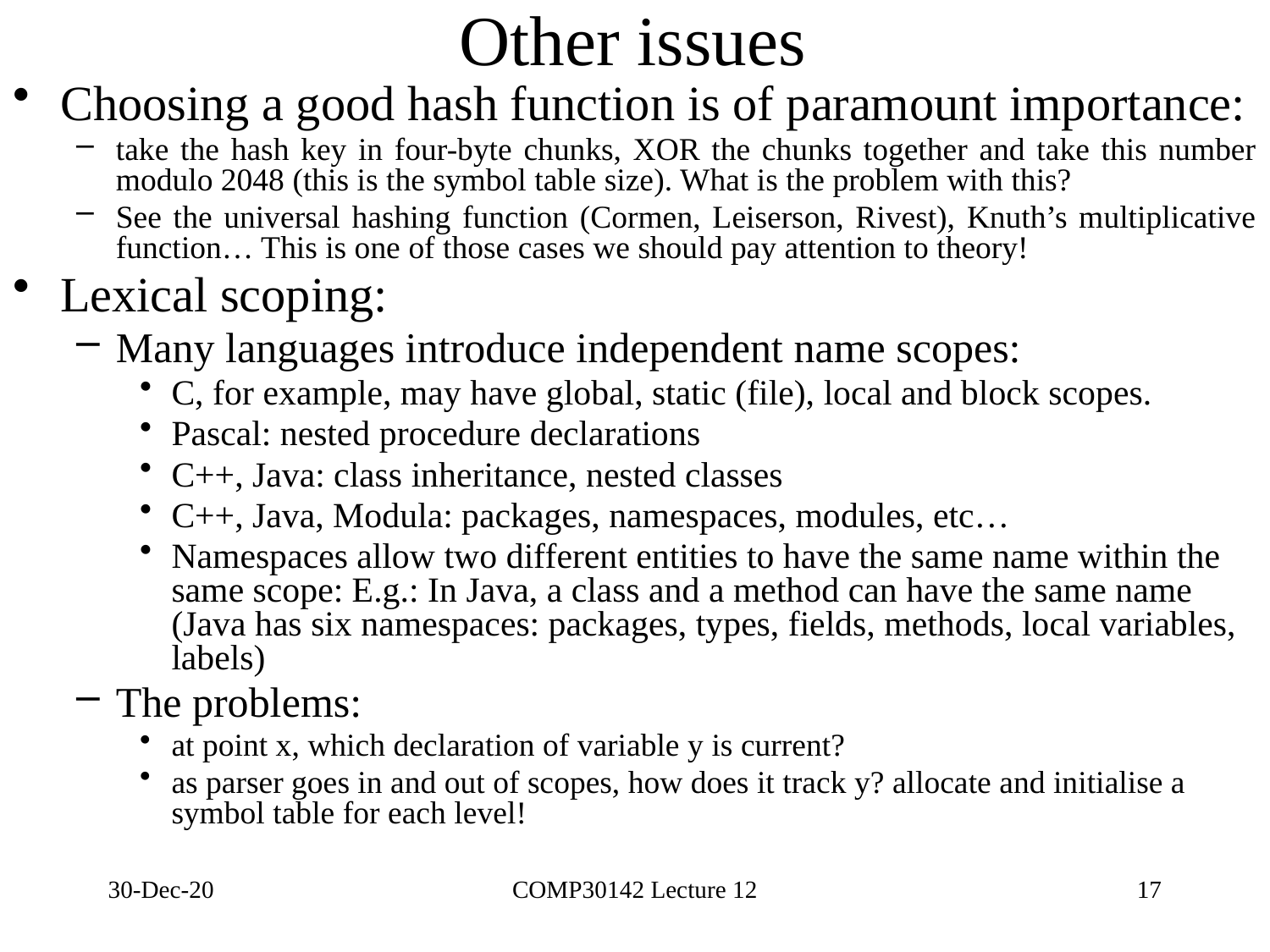

# Other issues
Choosing a good hash function is of paramount importance:
take the hash key in four-byte chunks, XOR the chunks together and take this number modulo 2048 (this is the symbol table size). What is the problem with this?
See the universal hashing function (Cormen, Leiserson, Rivest), Knuth’s multiplicative function… This is one of those cases we should pay attention to theory!
Lexical scoping:
Many languages introduce independent name scopes:
C, for example, may have global, static (file), local and block scopes.
Pascal: nested procedure declarations
C++, Java: class inheritance, nested classes
C++, Java, Modula: packages, namespaces, modules, etc…
Namespaces allow two different entities to have the same name within the same scope: E.g.: In Java, a class and a method can have the same name (Java has six namespaces: packages, types, fields, methods, local variables, labels)
The problems:
at point x, which declaration of variable y is current?
as parser goes in and out of scopes, how does it track y? allocate and initialise a symbol table for each level!

30-Dec-20
COMP30142 Lecture 12
17